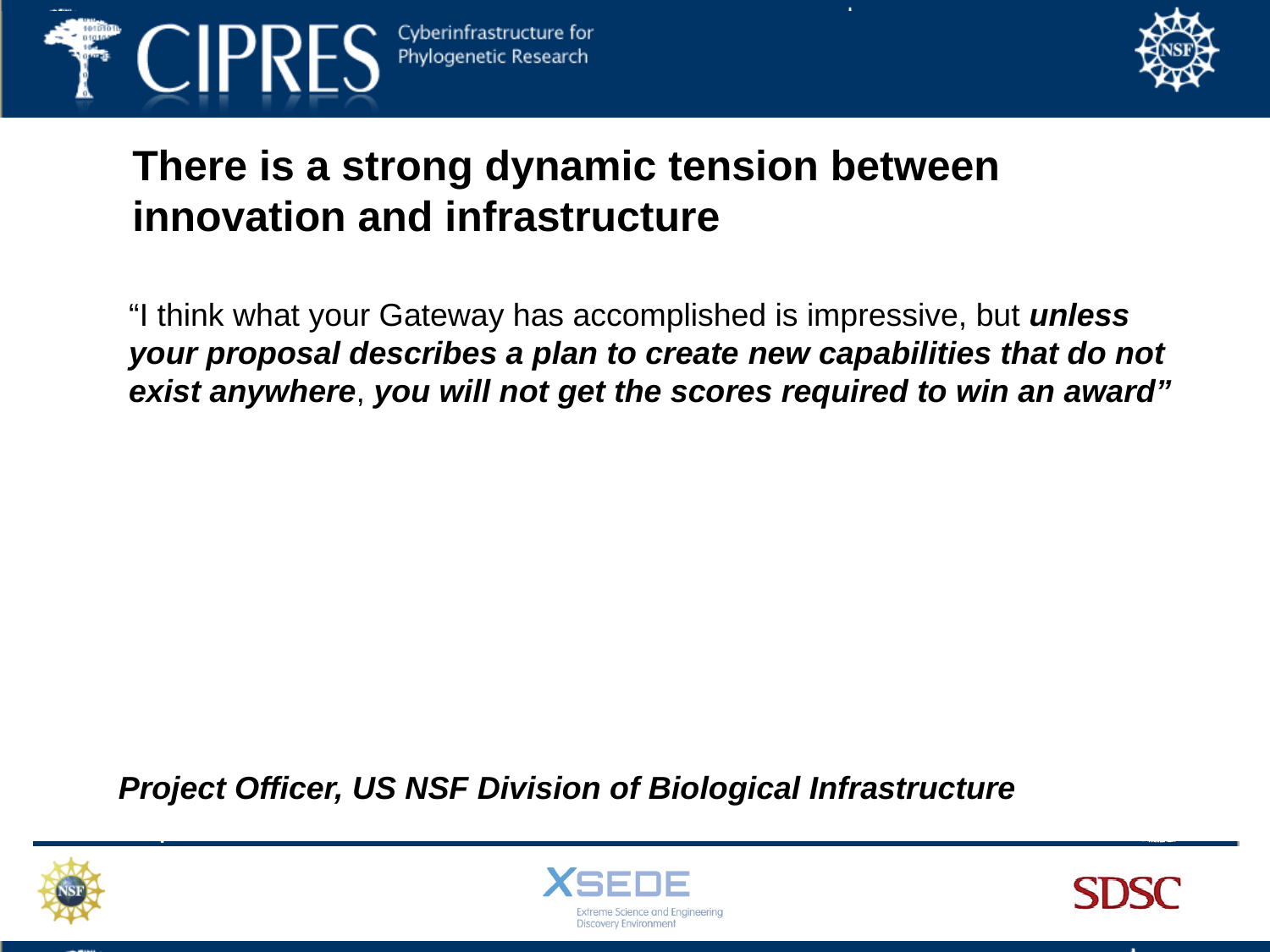

There is a strong dynamic tension between innovation and infrastructure
“I think what your Gateway has accomplished is impressive, but unless your proposal describes a plan to create new capabilities that do not exist anywhere, you will not get the scores required to win an award”

Project Officer, US NSF Division of Biological Infrastructure